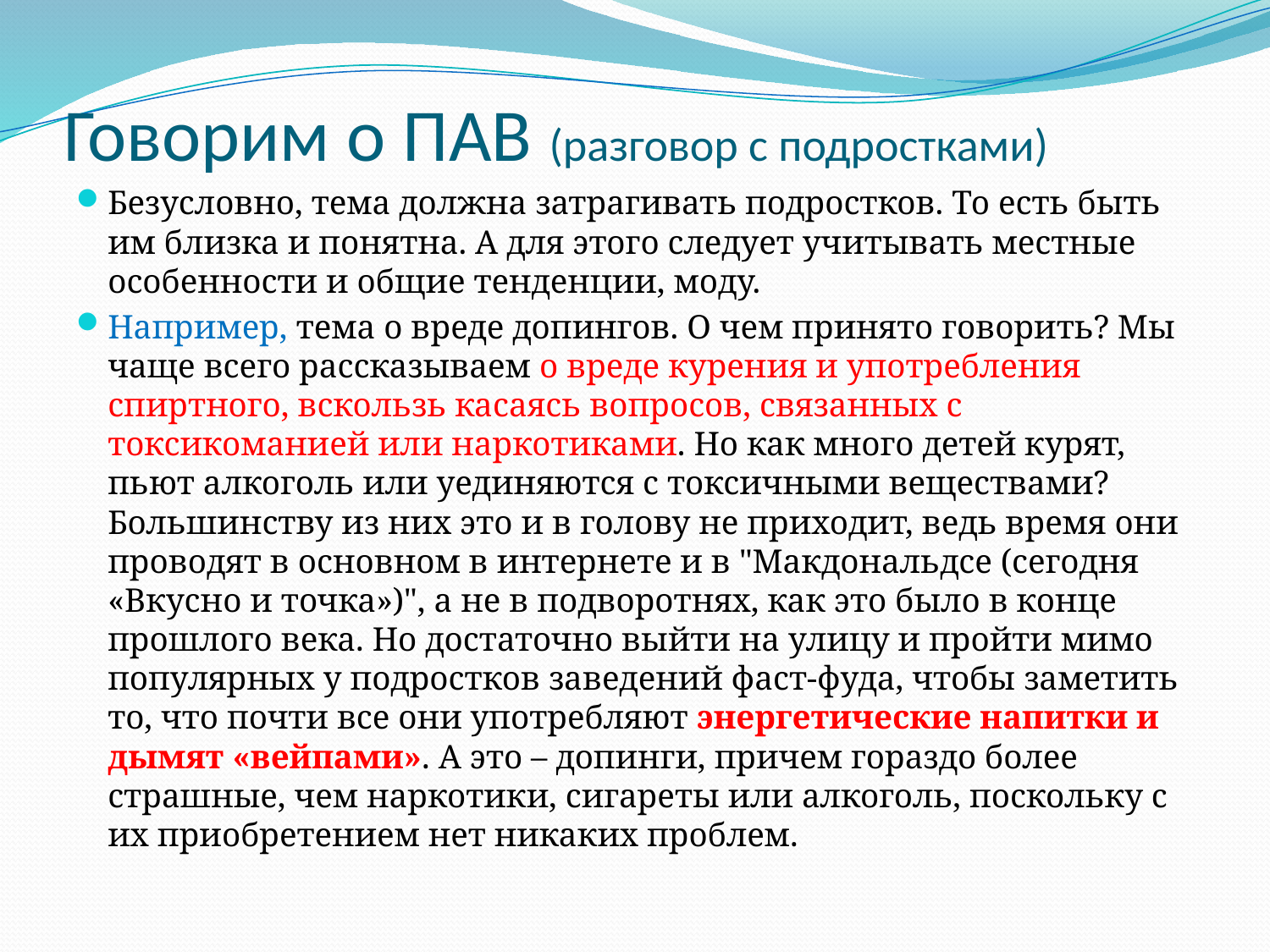

# Говорим о ПАВ (разговор с подростками)
Безусловно, тема должна затрагивать подростков. То есть быть им близка и понятна. А для этого следует учитывать местные особенности и общие тенденции, моду.
Например, тема о вреде допингов. О чем принято говорить? Мы чаще всего рассказываем о вреде курения и употребления спиртного, вскользь касаясь вопросов, связанных с токсикоманией или наркотиками. Но как много детей курят, пьют алкоголь или уединяются с токсичными веществами? Большинству из них это и в голову не приходит, ведь время они проводят в основном в интернете и в "Макдональдсе (сегодня «Вкусно и точка»)", а не в подворотнях, как это было в конце прошлого века. Но достаточно выйти на улицу и пройти мимо популярных у подростков заведений фаст-фуда, чтобы заметить то, что почти все они употребляют энергетические напитки и дымят «вейпами». А это – допинги, причем гораздо более страшные, чем наркотики, сигареты или алкоголь, поскольку с их приобретением нет никаких проблем.